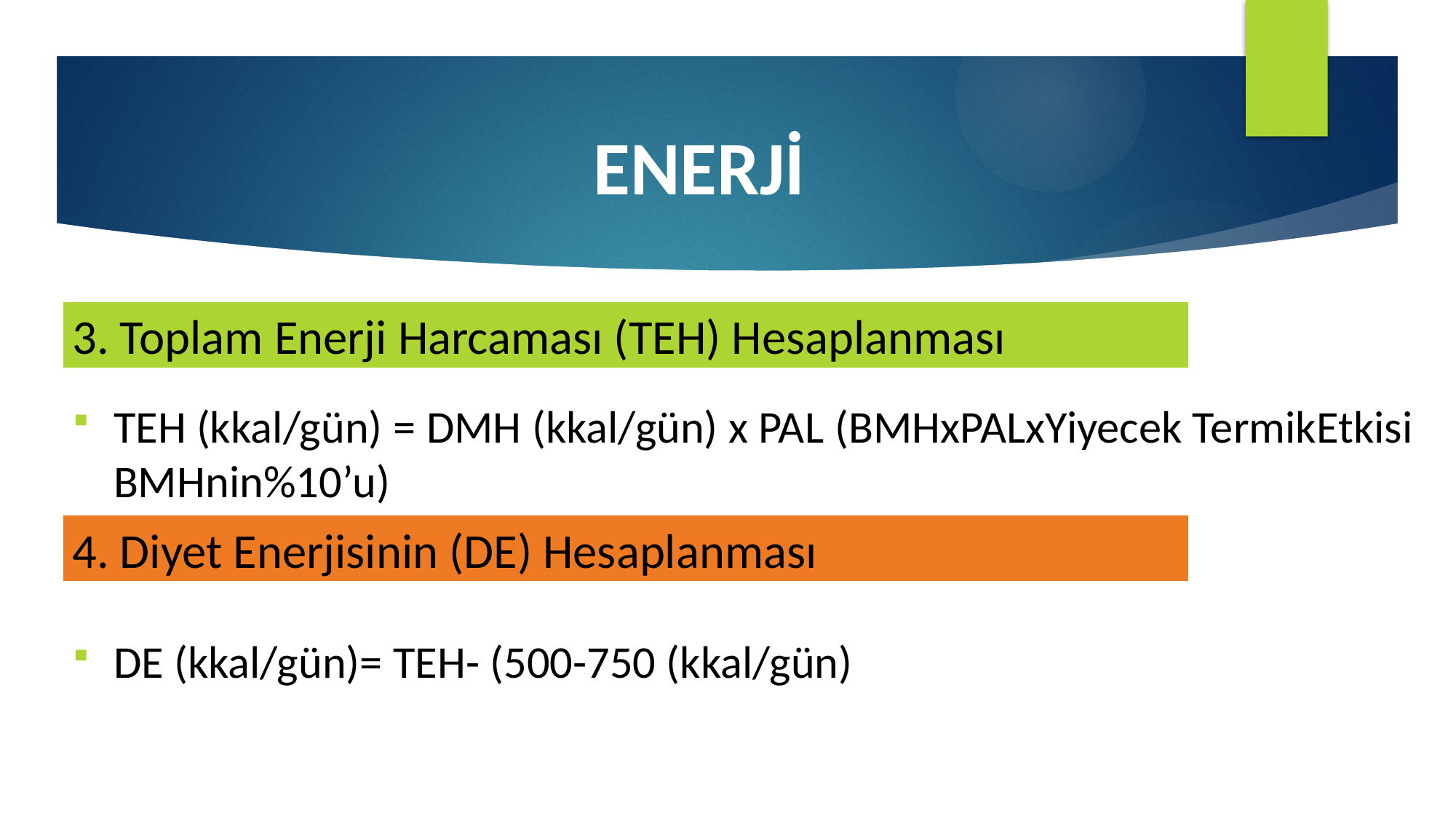

# ENERJİ
3. Toplam Enerji Harcaması (TEH) Hesaplanması
TEH (kkal/gün) = DMH (kkal/gün) x PAL (BMHxPALxYiyecek TermikEtkisi BMHnin%10’u)

4. Diyet Enerjisinin (DE) Hesaplanması
DE (kkal/gün)= TEH- (500-750 (kkal/gün)